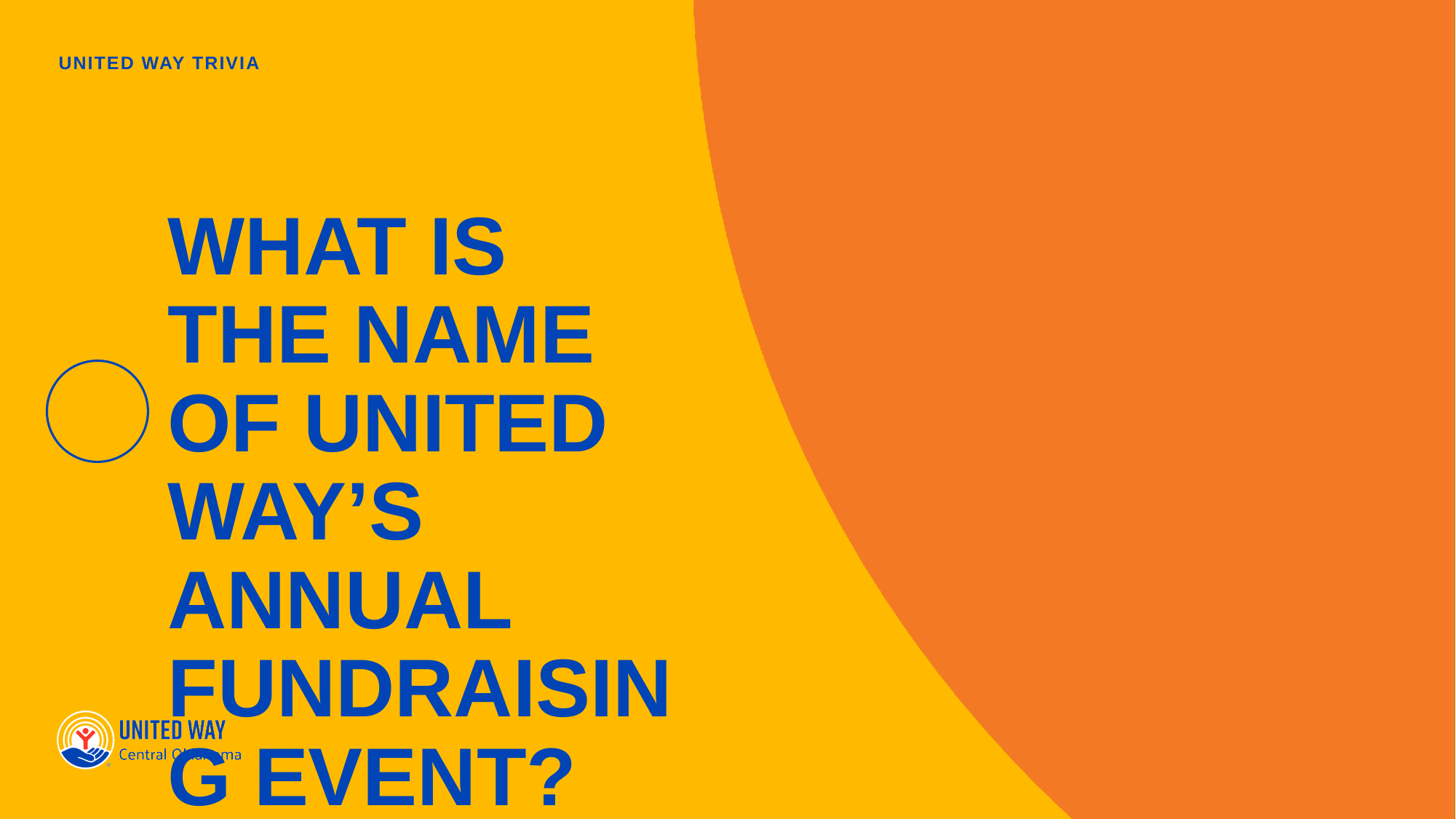

# WHAT IS THE NAME OF UNITED WAY’S ANNUAL FUNDRAISING EVENT?